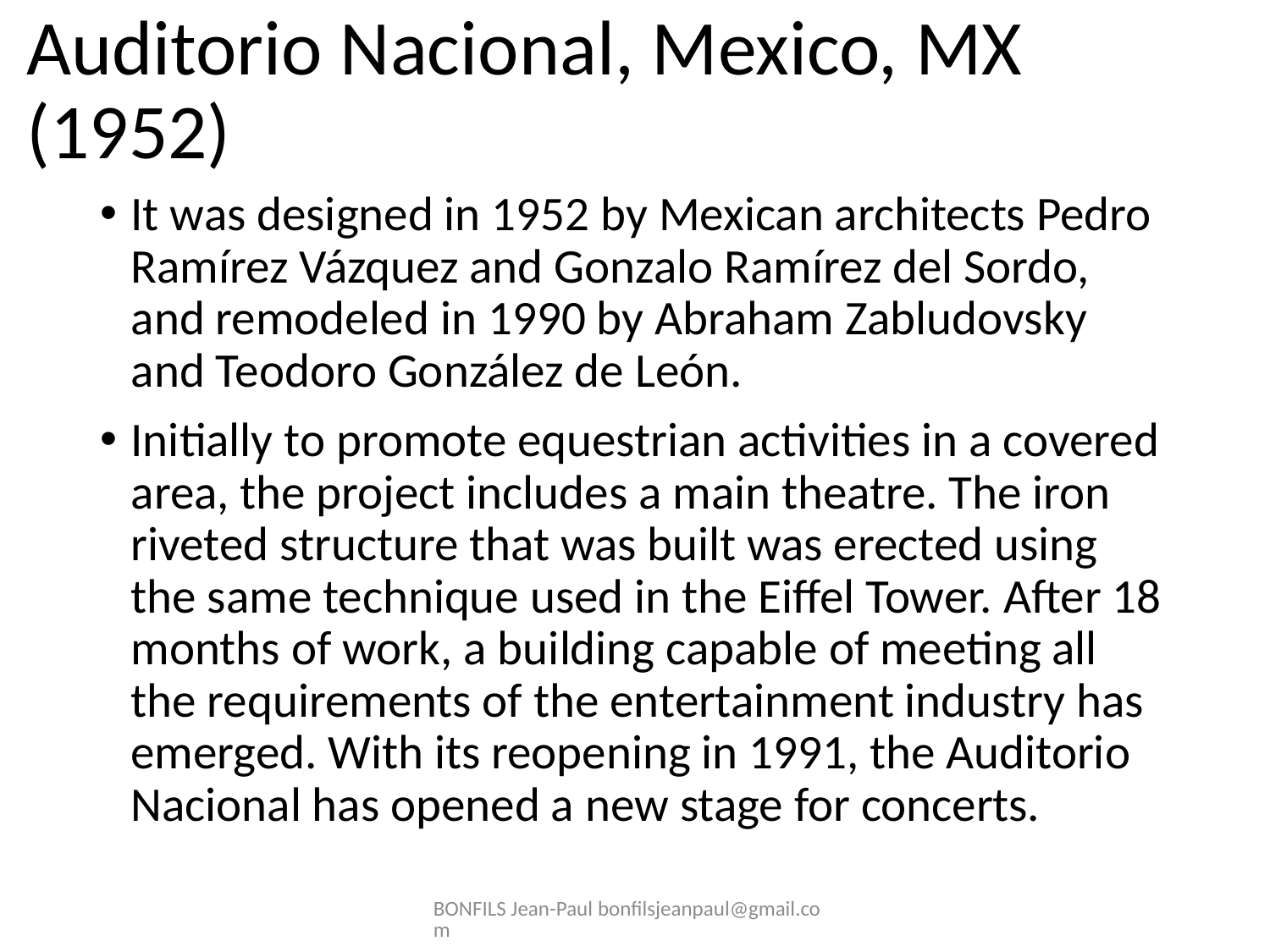

# Auditorio Nacional, Mexico, MX (1952)
It was designed in 1952 by Mexican architects Pedro Ramírez Vázquez and Gonzalo Ramírez del Sordo, and remodeled in 1990 by Abraham Zabludovsky and Teodoro González de León.
Initially to promote equestrian activities in a covered area, the project includes a main theatre. The iron riveted structure that was built was erected using the same technique used in the Eiffel Tower. After 18 months of work, a building capable of meeting all the requirements of the entertainment industry has emerged. With its reopening in 1991, the Auditorio Nacional has opened a new stage for concerts.
BONFILS Jean-Paul bonfilsjeanpaul@gmail.com